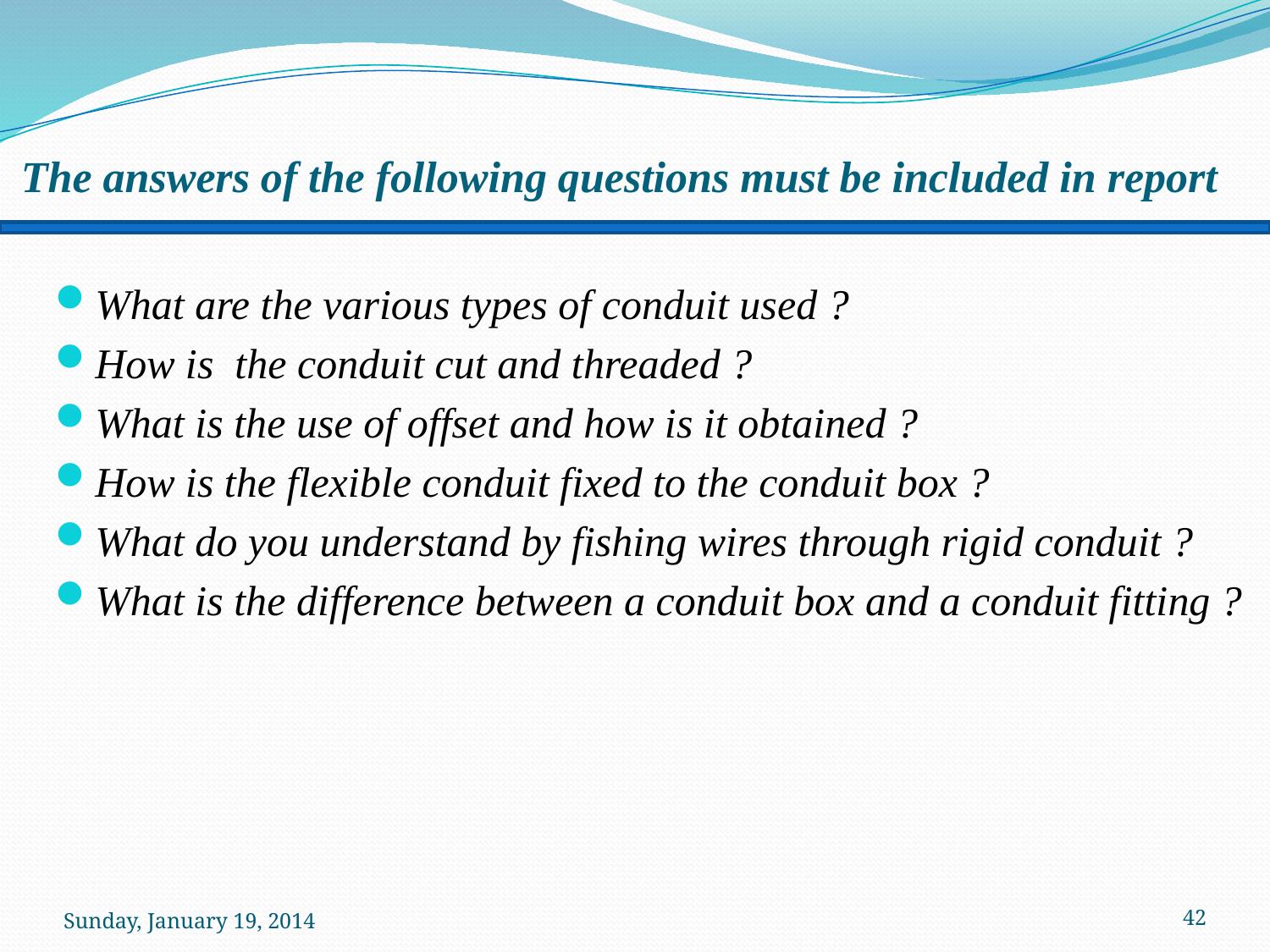

# The answers of the following questions must be included in report

What are the various types of conduit used ?
How is  the conduit cut and threaded ?
What is the use of offset and how is it obtained ?
How is the flexible conduit fixed to the conduit box ?
What do you understand by fishing wires through rigid conduit ?
What is the difference between a conduit box and a conduit fitting ?
Sunday, January 19, 2014
42